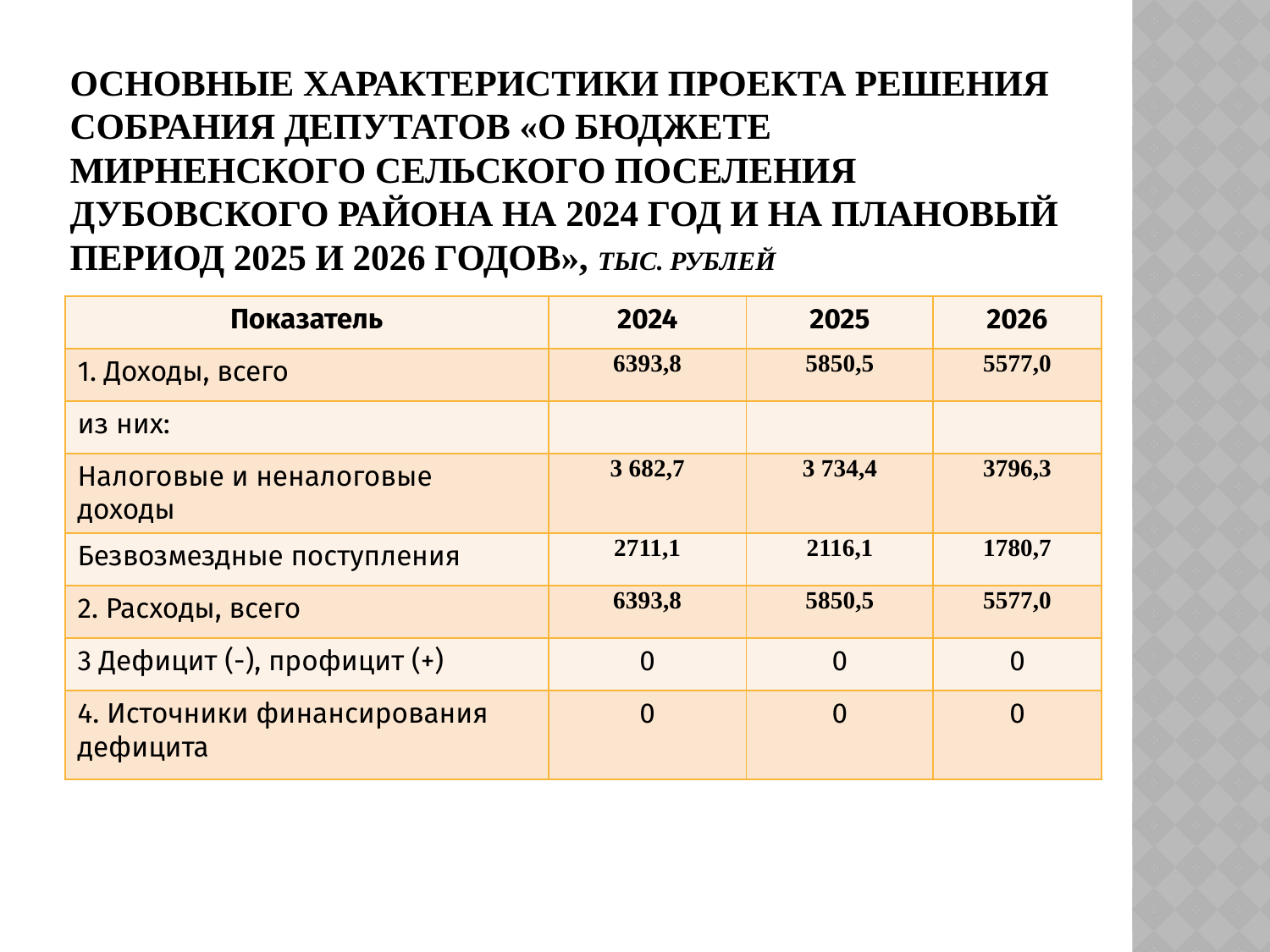

# Основные характеристики проекта решения Собрания депутатов «О бюджете Мирненского СЕЛЬСКОГО ПОСЕЛЕНИЯ Дубовского района на 2024 год и на плановый период 2025 и 2026 годов», тыс. рублей
| Показатель | 2024 | 2025 | 2026 |
| --- | --- | --- | --- |
| 1. Доходы, всего | 6393,8 | 5850,5 | 5577,0 |
| из них: |  |  |  |
| Налоговые и неналоговые доходы | 3 682,7 | 3 734,4 | 3796,3 |
| Безвозмездные поступления | 2711,1 | 2116,1 | 1780,7 |
| 2. Расходы, всего | 6393,8 | 5850,5 | 5577,0 |
| 3 Дефицит (-), профицит (+) | 0 | 0 | 0 |
| 4. Источники финансирования дефицита | 0 | 0 | 0 |